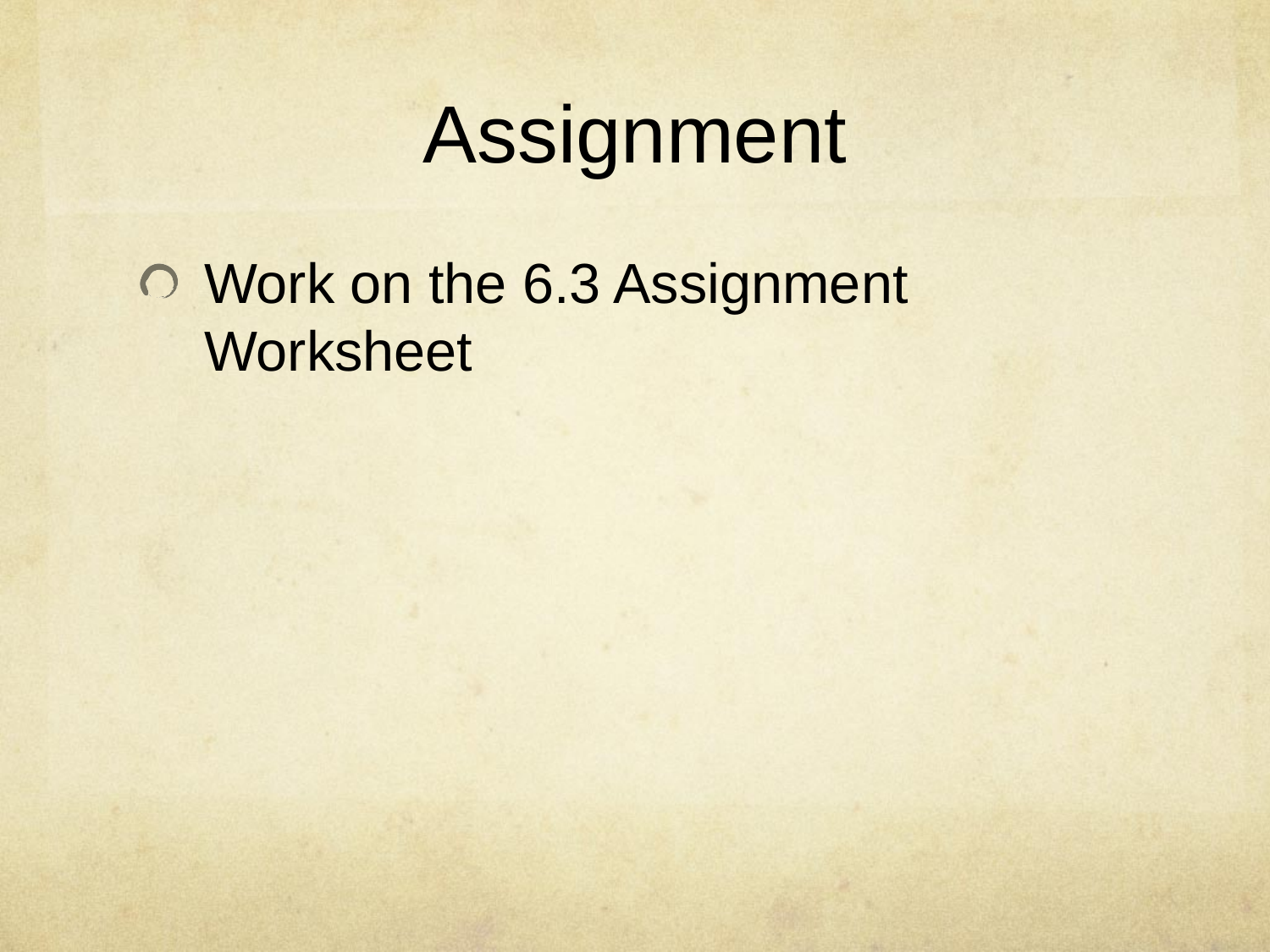

# Assignment
Work on the 6.3 Assignment Worksheet